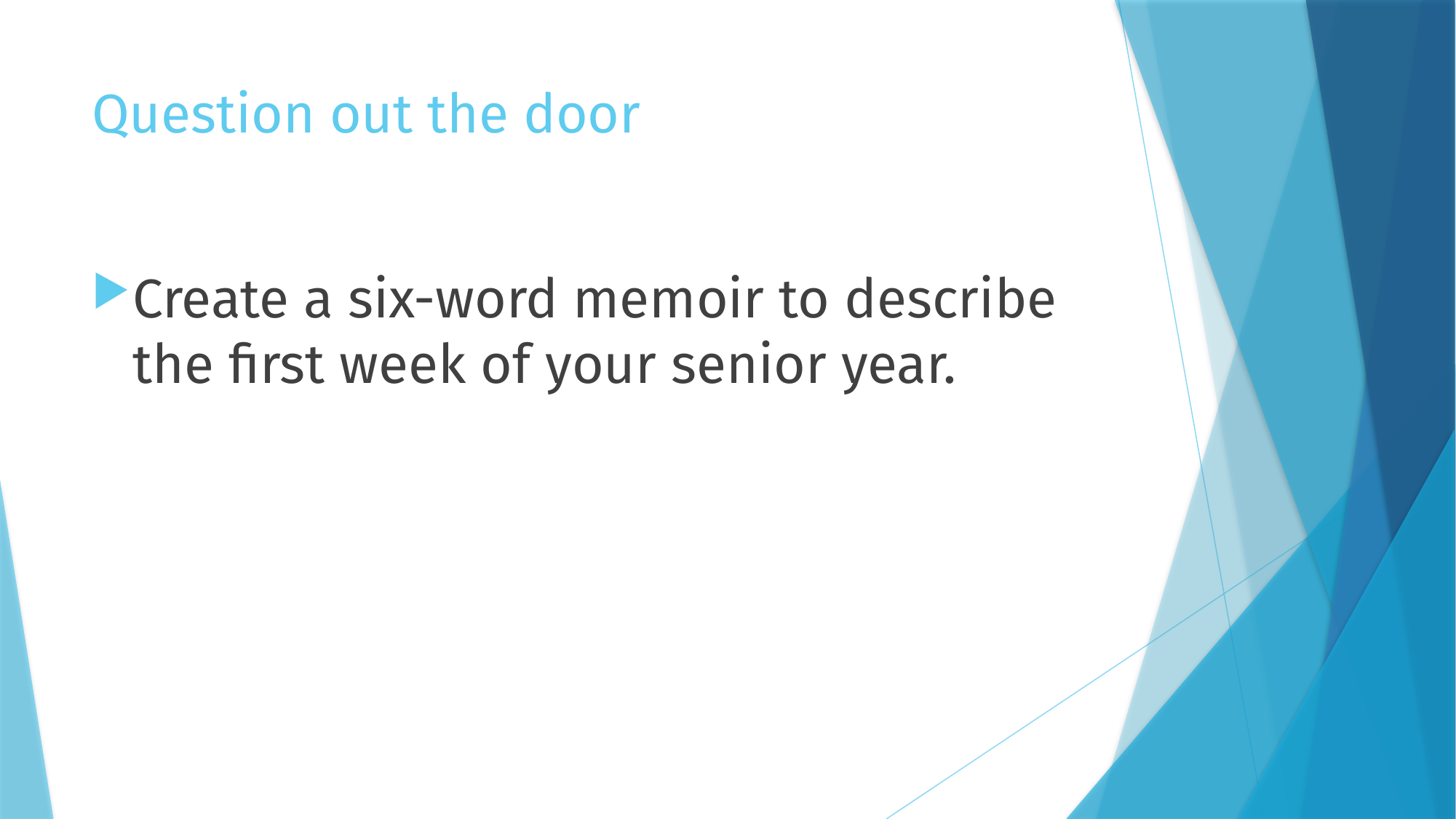

# Question out the door
Create a six-word memoir to describe the first week of your senior year.